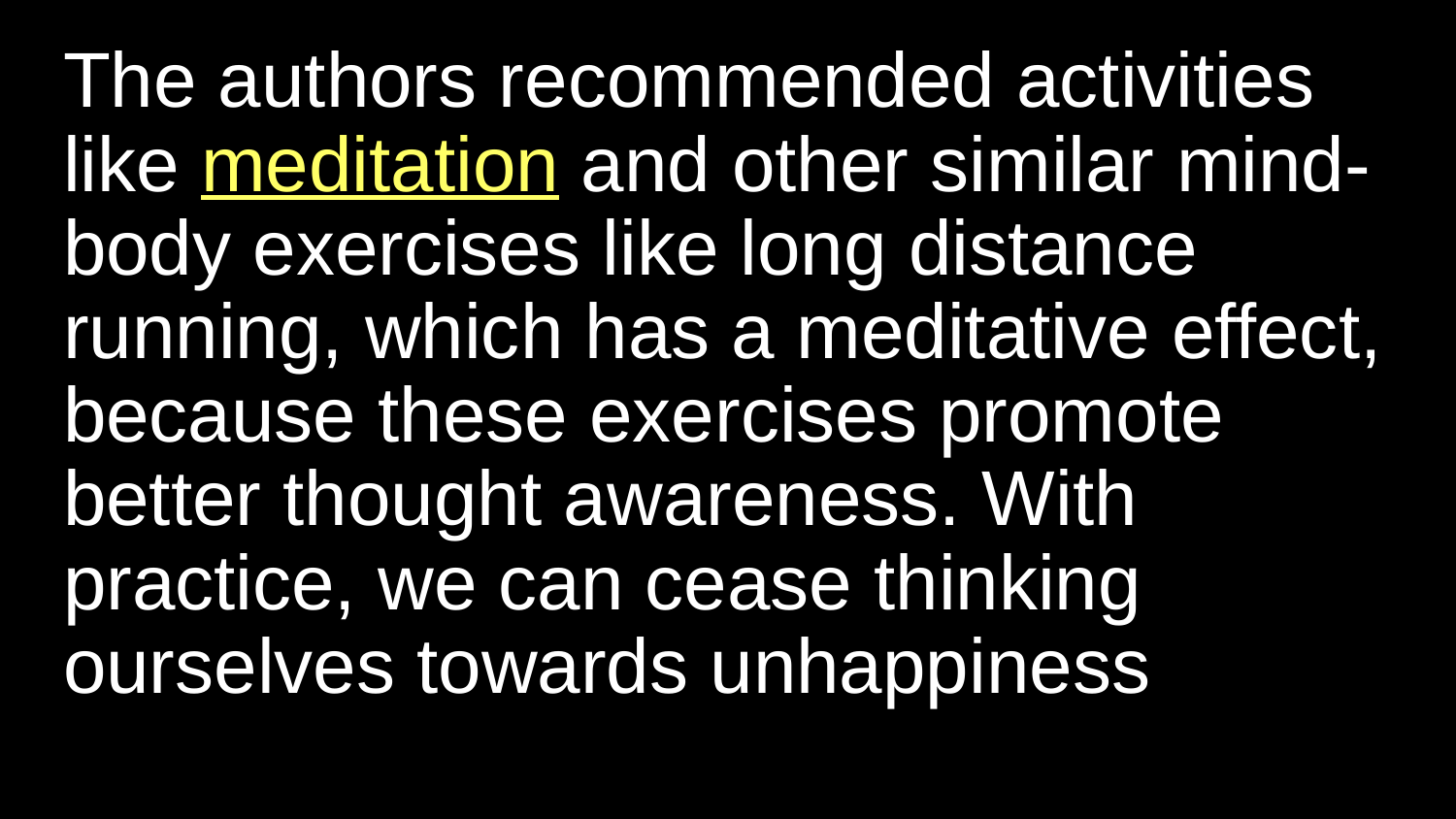

The authors recommended activities like meditation and other similar mind-body exercises like long distance running, which has a meditative effect, because these exercises promote better thought awareness. With practice, we can cease thinking ourselves towards unhappiness